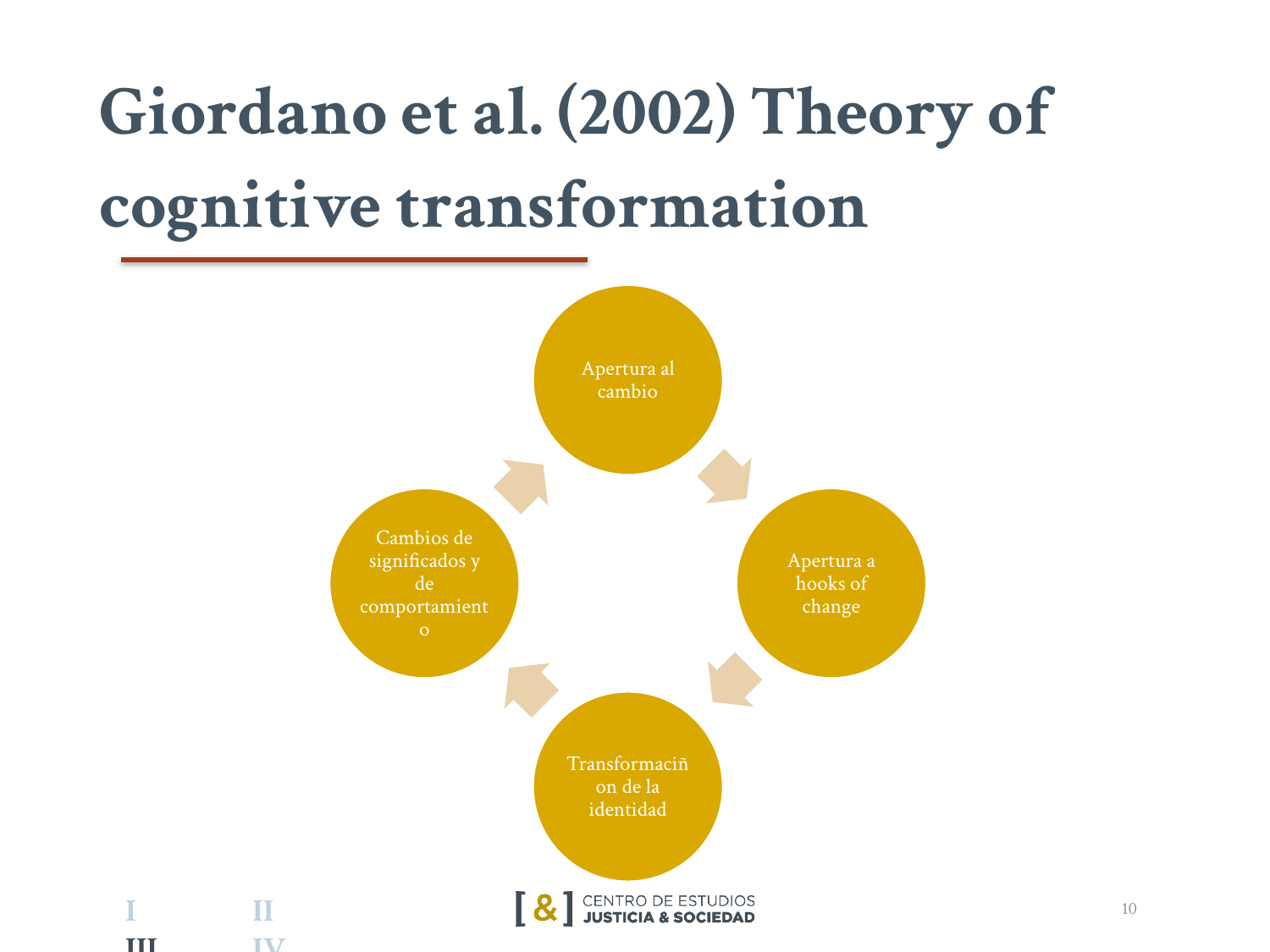

# Giordano et al. (2002) Theory of cognitive transformation
Apertura al cambio

Apertura a hooks of change

Transformaciñon de la identidad

Cambios de significados y de comportamiento

10